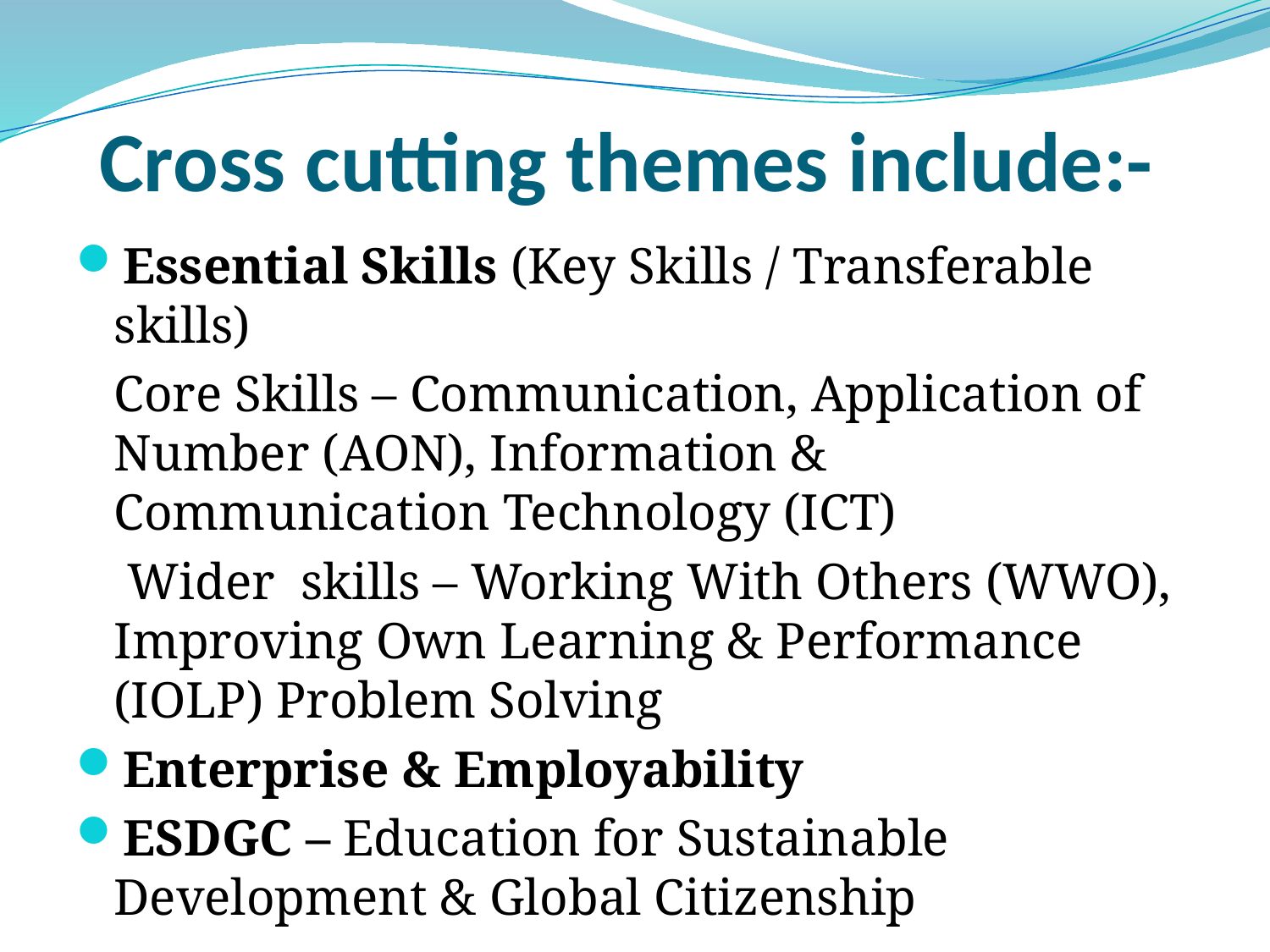

# Cross cutting themes include:-
Essential Skills (Key Skills / Transferable skills)
	Core Skills – Communication, Application of Number (AON), Information & Communication Technology (ICT)
    Wider  skills – Working With Others (WWO), Improving Own Learning & Performance (IOLP) Problem Solving
Enterprise & Employability
ESDGC – Education for Sustainable Development & Global Citizenship